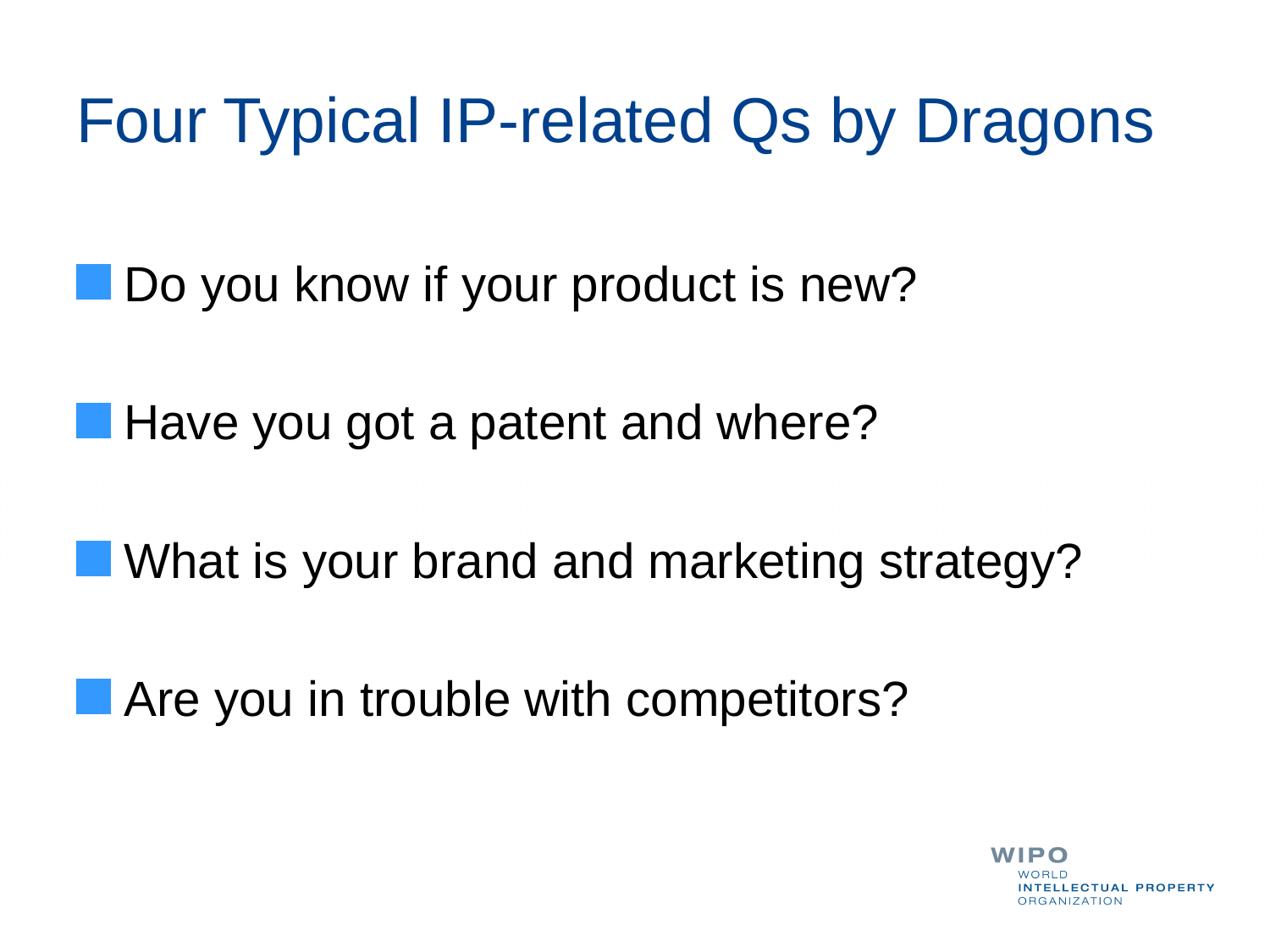

# Four Typical IP-related Qs by Dragons
Do you know if your product is new?

Have you got a patent and where?

What is your brand and marketing strategy?

Are you in trouble with competitors?